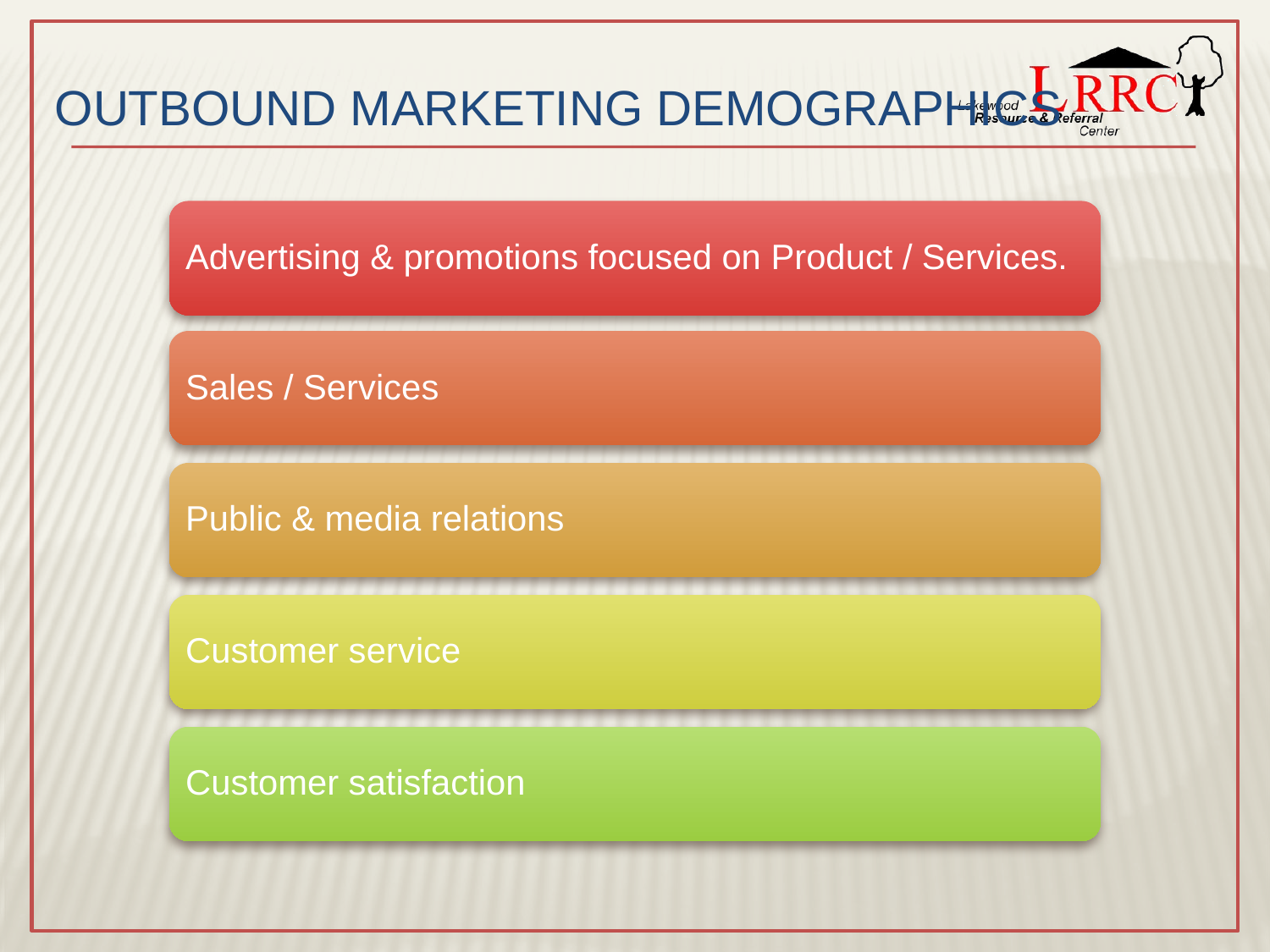

outbound marketing demographics
Advertising & promotions focused on Product / Services.
Sales / Services
Public & media relations
Customer service
Customer satisfaction